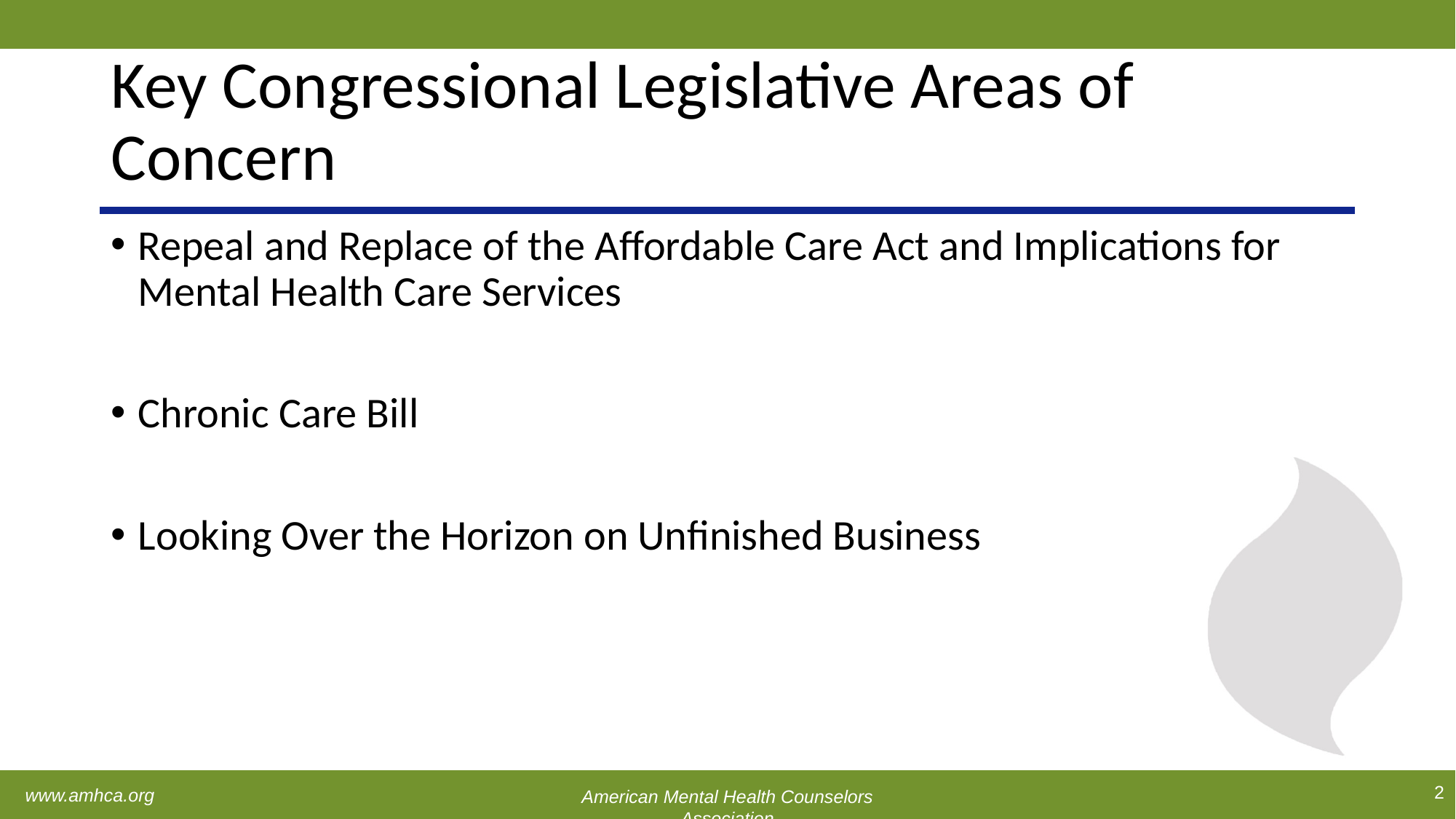

# Key Congressional Legislative Areas of Concern
Repeal and Replace of the Affordable Care Act and Implications for Mental Health Care Services

Chronic Care Bill

Looking Over the Horizon on Unfinished Business
2